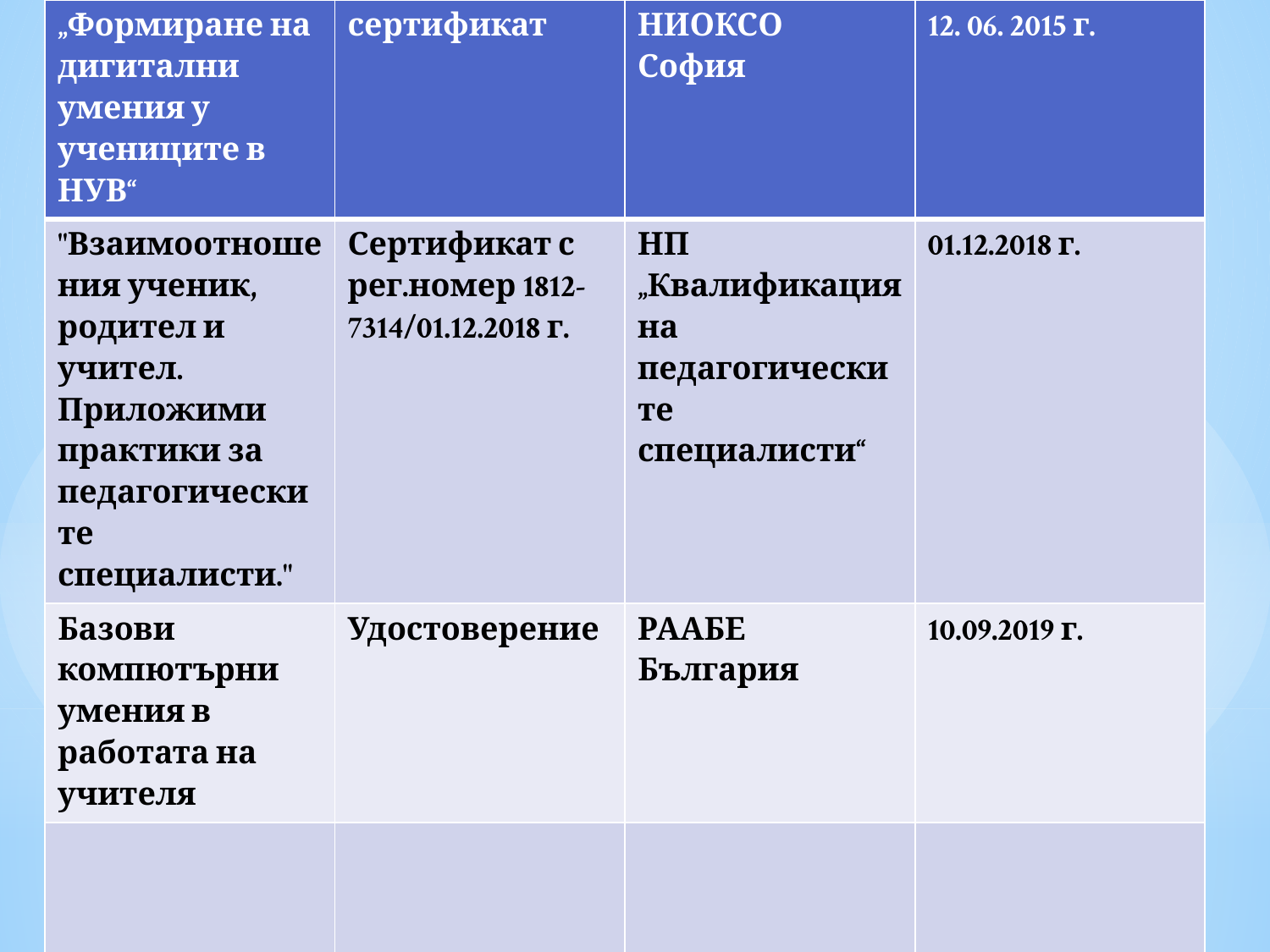

| „Формиране на дигитални умения у учениците в НУВ“ | сертификат | НИОКСО София | 12. 06. 2015 г. |
| --- | --- | --- | --- |
| "Взаимоотношения ученик, родител и учител. Приложими практики за педагогическите специалисти." | Сертификат с рег.номер 1812-7314/01.12.2018 г. | НП „Квалификация на педагогическите специалисти“ | 01.12.2018 г. |
| Базови компютърни умения в работата на учителя | Удостоверение | РААБЕ България | 10.09.2019 г. |
|  |  |  |  |
|  |  |  |  |
|  |  |  |  |